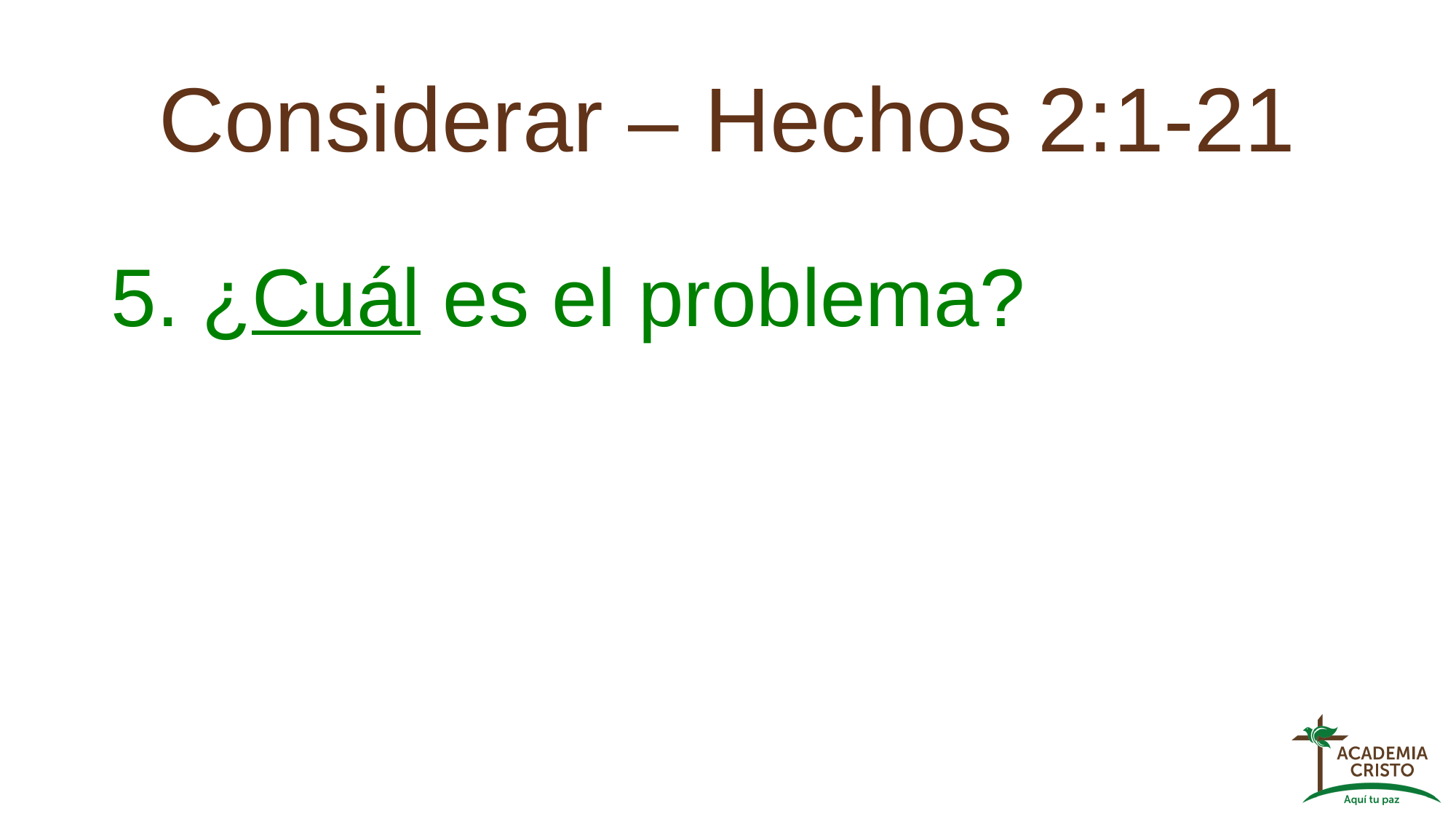

# Considerar – Hechos 2:1-21
5. ¿Cuál es el problema?